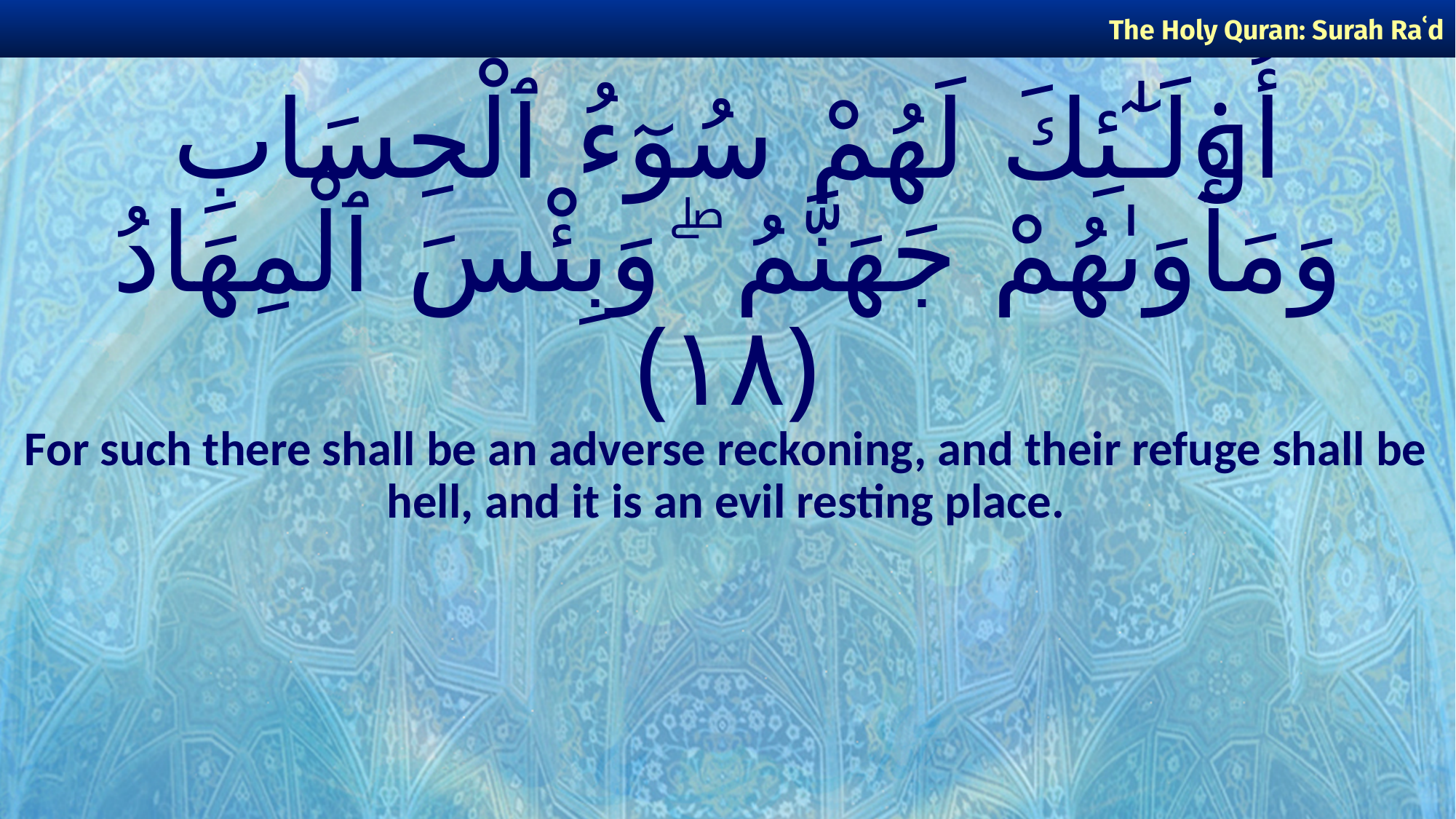

The Holy Quran: Surah Raʿd
# أُو۟لَـٰٓئِكَ لَهُمْ سُوٓءُ ٱلْحِسَابِ وَمَأْوَىٰهُمْ جَهَنَّمُ ۖ وَبِئْسَ ٱلْمِهَادُ ﴿١٨﴾
For such there shall be an adverse reckoning, and their refuge shall be hell, and it is an evil resting place.